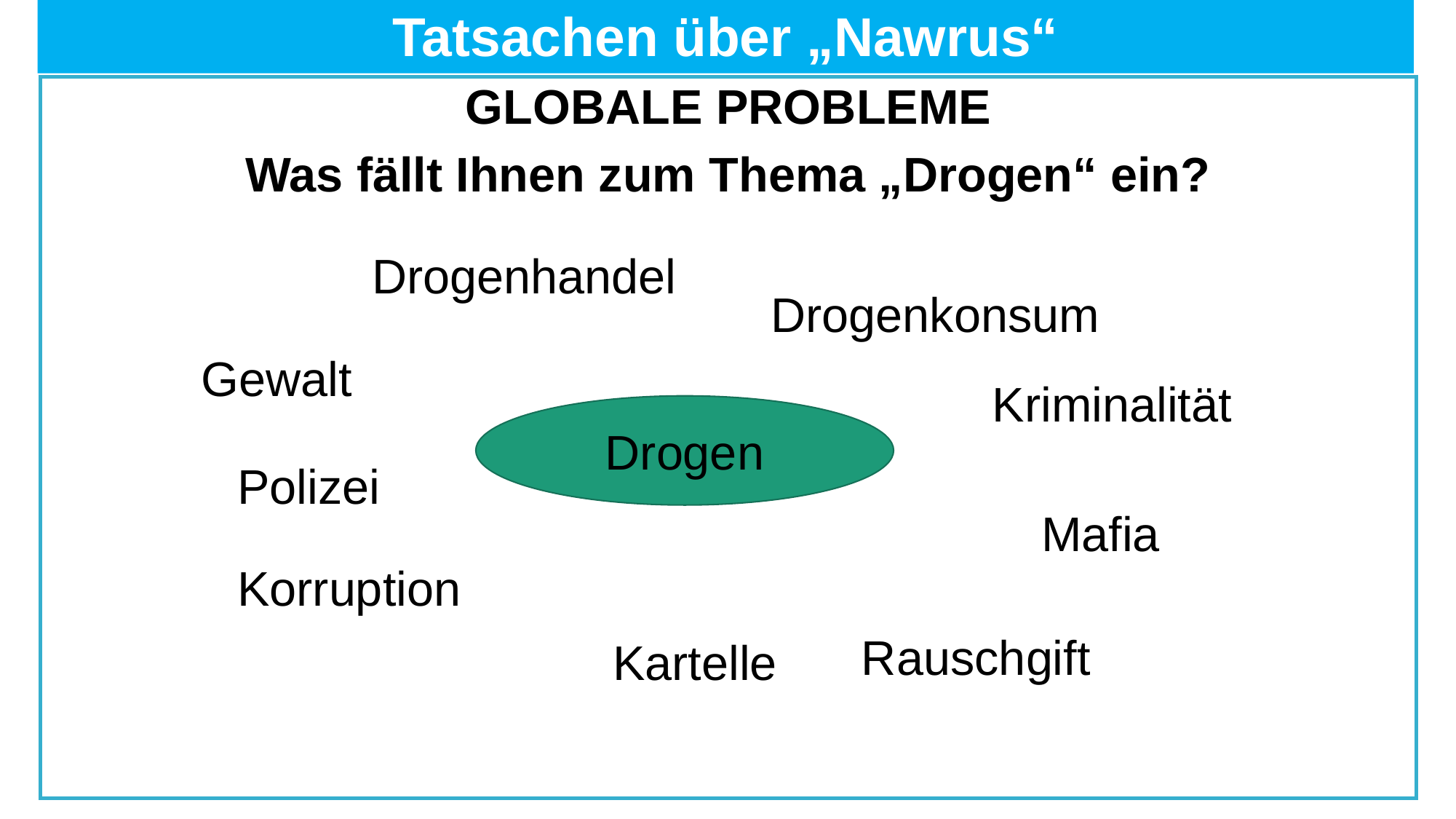

# Tatsachen über „Nawrus“
GLOBALE PROBLEME
Was fällt Ihnen zum Thema „Drogen“ ein?

Drogenhandel
Drogenkonsum
Gewalt
Kriminalität
Drogen
Polizei
Mafia
Korruption
Rauschgift
Kartelle